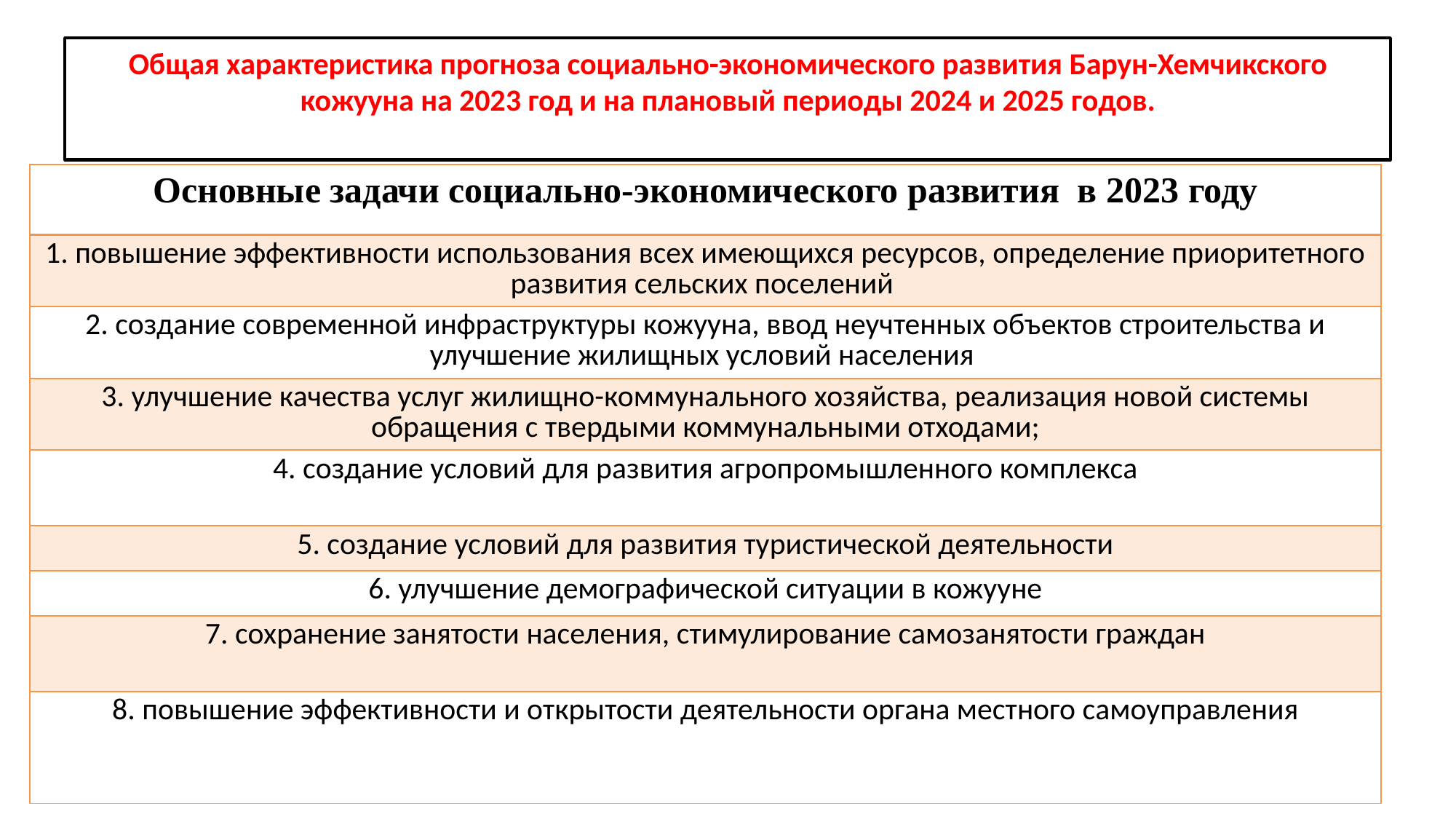

# Общая характеристика прогноза социально-экономического развития Барун-Хемчикского кожууна на 2023 год и на плановый периоды 2024 и 2025 годов.
| Основные задачи социально-экономического развития в 2023 году |
| --- |
| 1. повышение эффективности использования всех имеющихся ресурсов, определение приоритетного развития сельских поселений |
| 2. создание современной инфраструктуры кожууна, ввод неучтенных объектов строительства и улучшение жилищных условий населения |
| 3. улучшение качества услуг жилищно-коммунального хозяйства, реализация новой системы обращения с твердыми коммунальными отходами; |
| 4. создание условий для развития агропромышленного комплекса |
| 5. создание условий для развития туристической деятельности |
| 6. улучшение демографической ситуации в кожууне |
| 7. сохранение занятости населения, стимулирование самозанятости граждан |
| 8. повышение эффективности и открытости деятельности органа местного самоуправления |